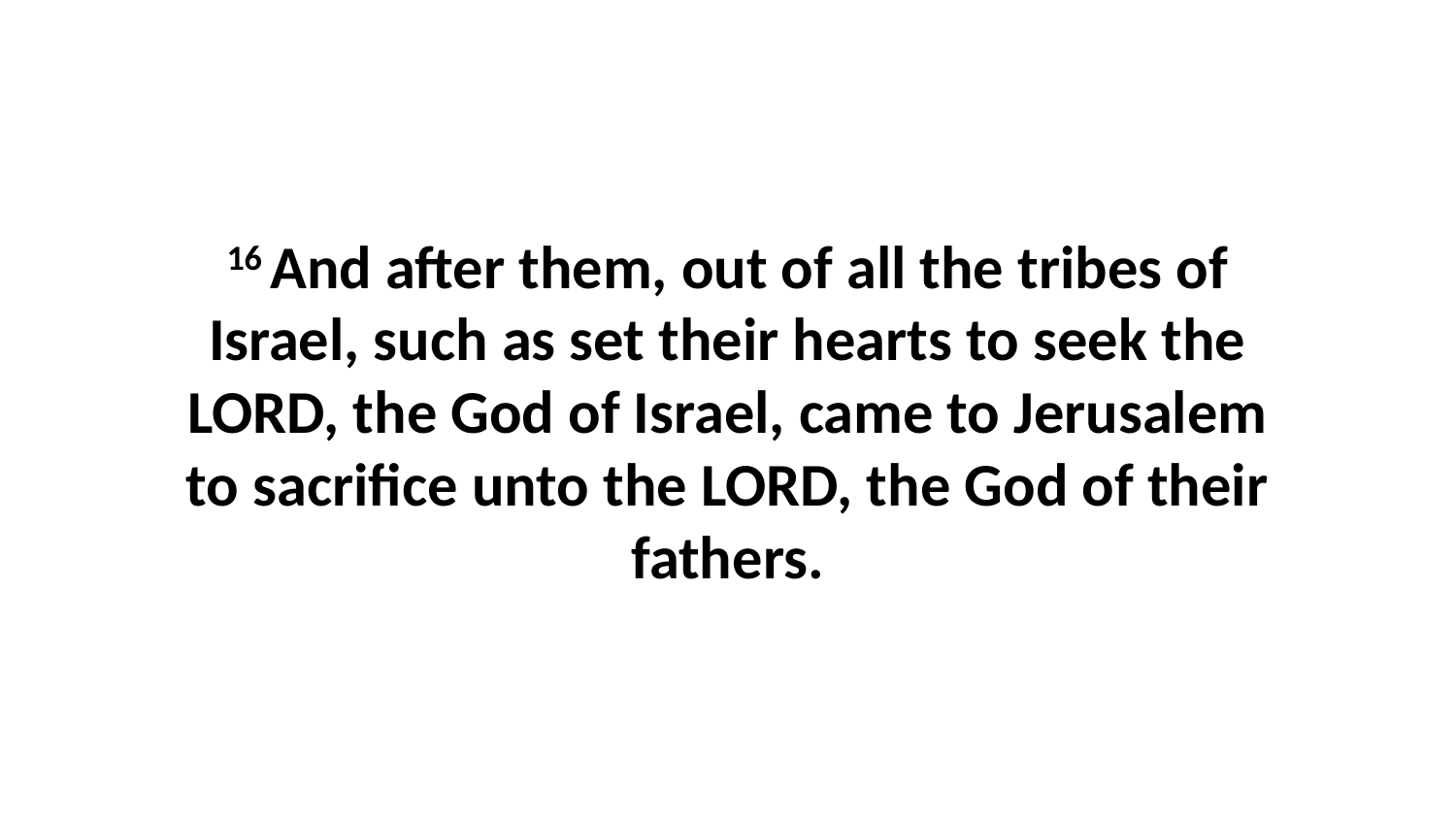

16 And after them, out of all the tribes of Israel, such as set their hearts to seek the LORD, the God of Israel, came to Jerusalem to sacrifice unto the LORD, the God of their fathers.